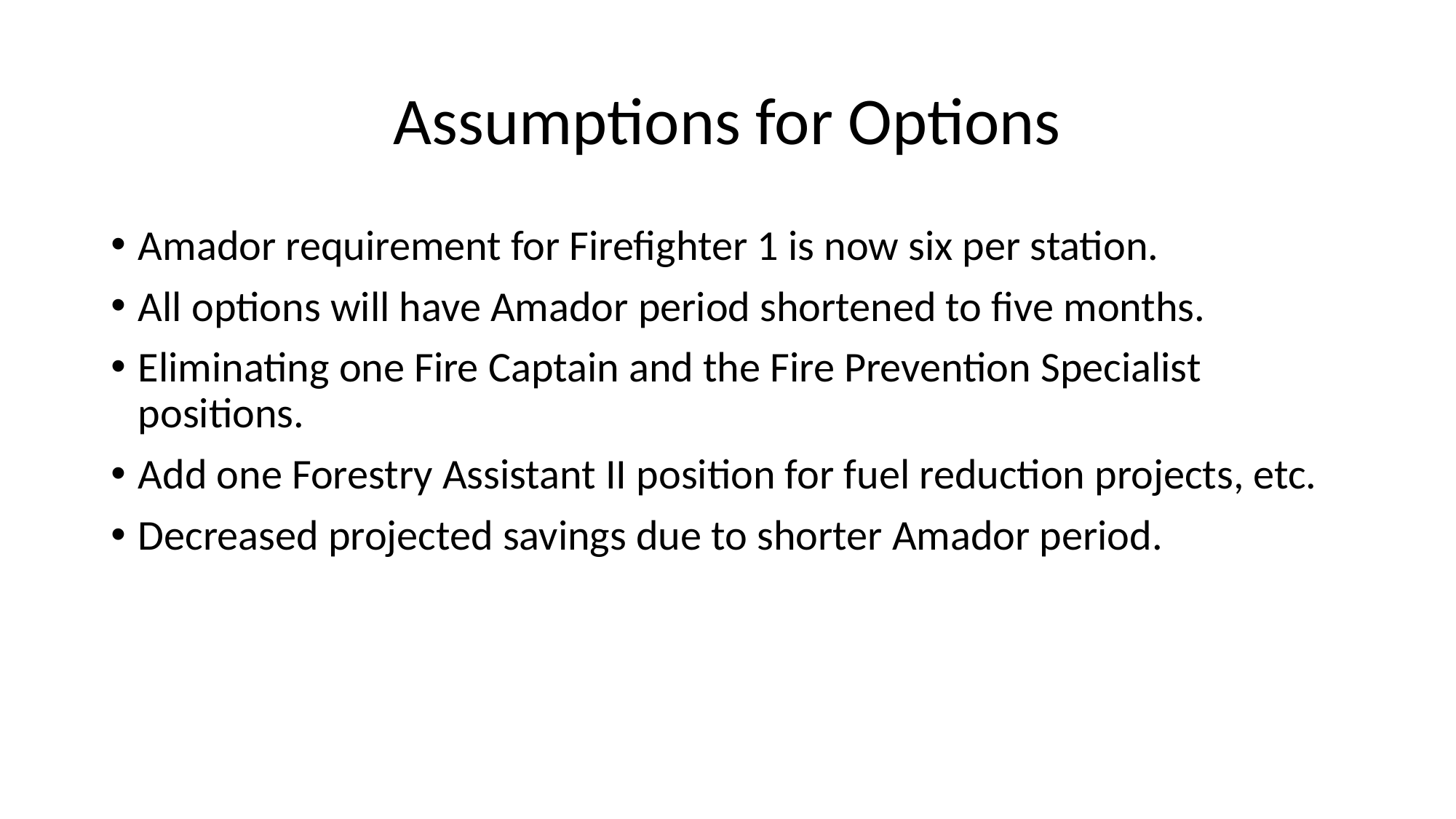

# Assumptions for Options
Amador requirement for Firefighter 1 is now six per station.
All options will have Amador period shortened to five months.
Eliminating one Fire Captain and the Fire Prevention Specialist positions.
Add one Forestry Assistant II position for fuel reduction projects, etc.
Decreased projected savings due to shorter Amador period.